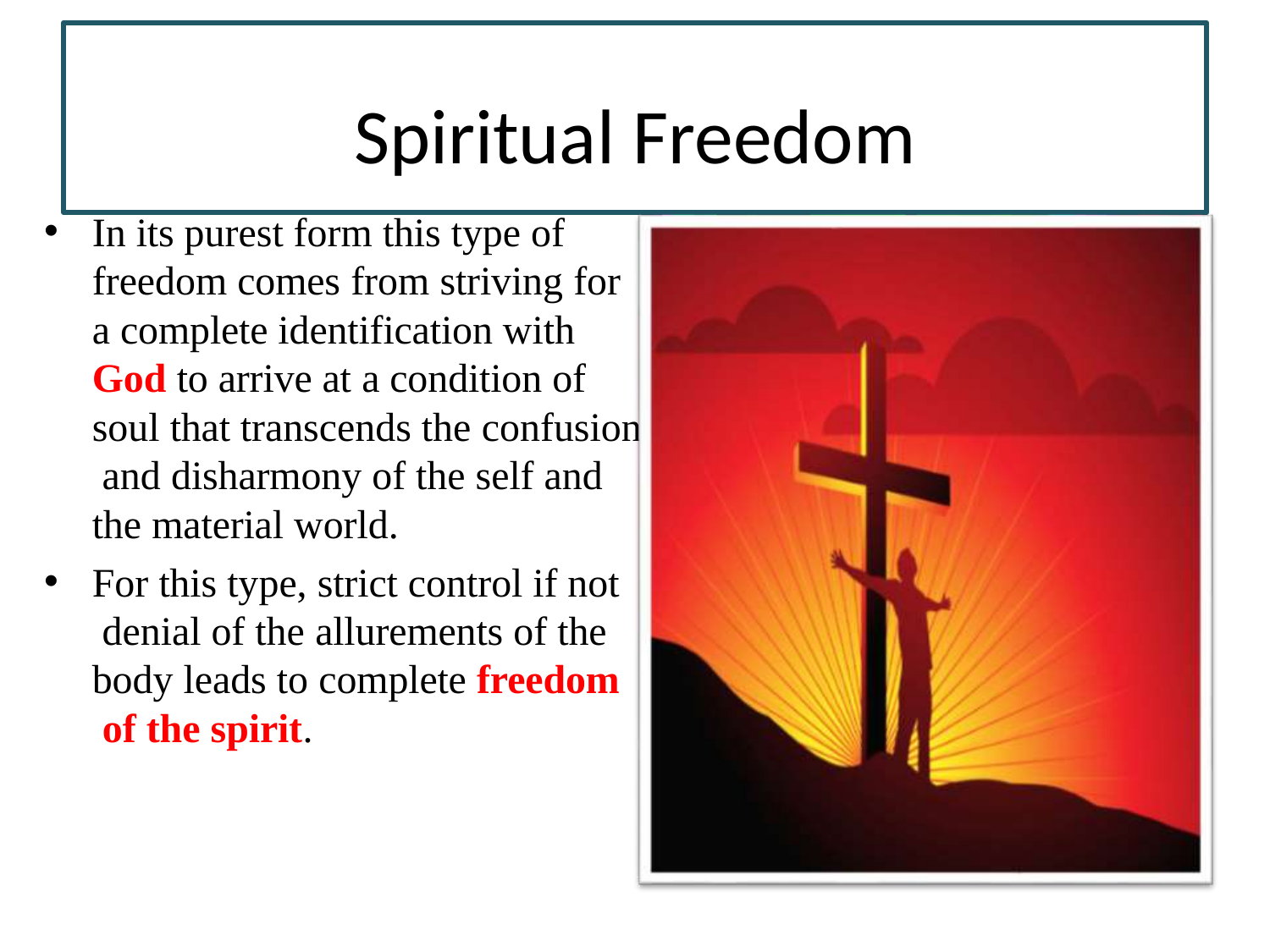

# Spiritual Freedom
In its purest form this type of  freedom comes from striving for  a complete identification with  God to arrive at a condition of  soul that transcends the confusion  and disharmony of the self and  the material world.
For this type, strict control if not  denial of the allurements of the  body leads to complete freedom  of the spirit.